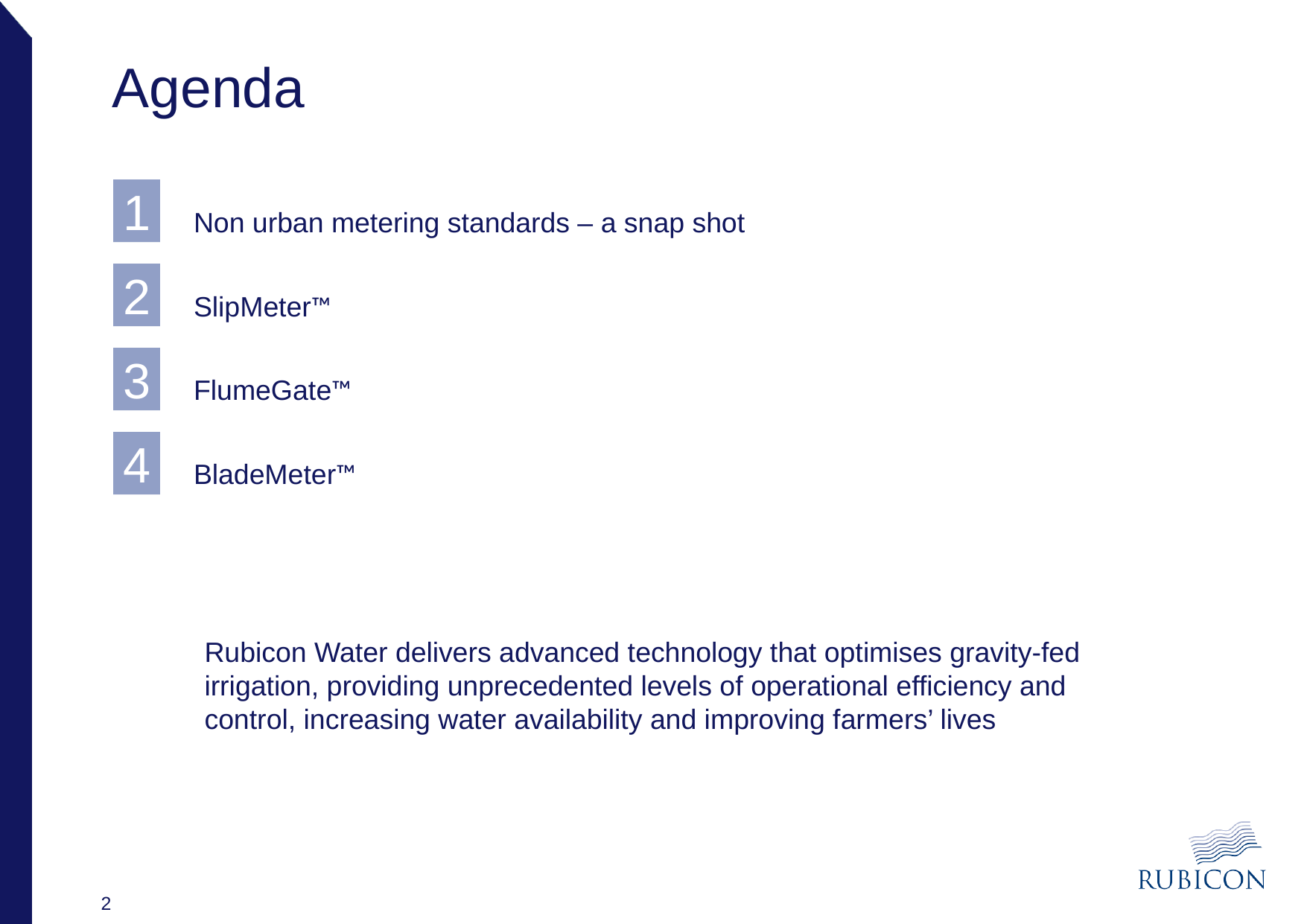

# Agenda
Non urban metering standards – a snap shot
SlipMeter™
FlumeGate™
BladeMeter™

1
2
3
4
Rubicon Water delivers advanced technology that optimises gravity-fed irrigation, providing unprecedented levels of operational efficiency and control, increasing water availability and improving farmers’ lives
2